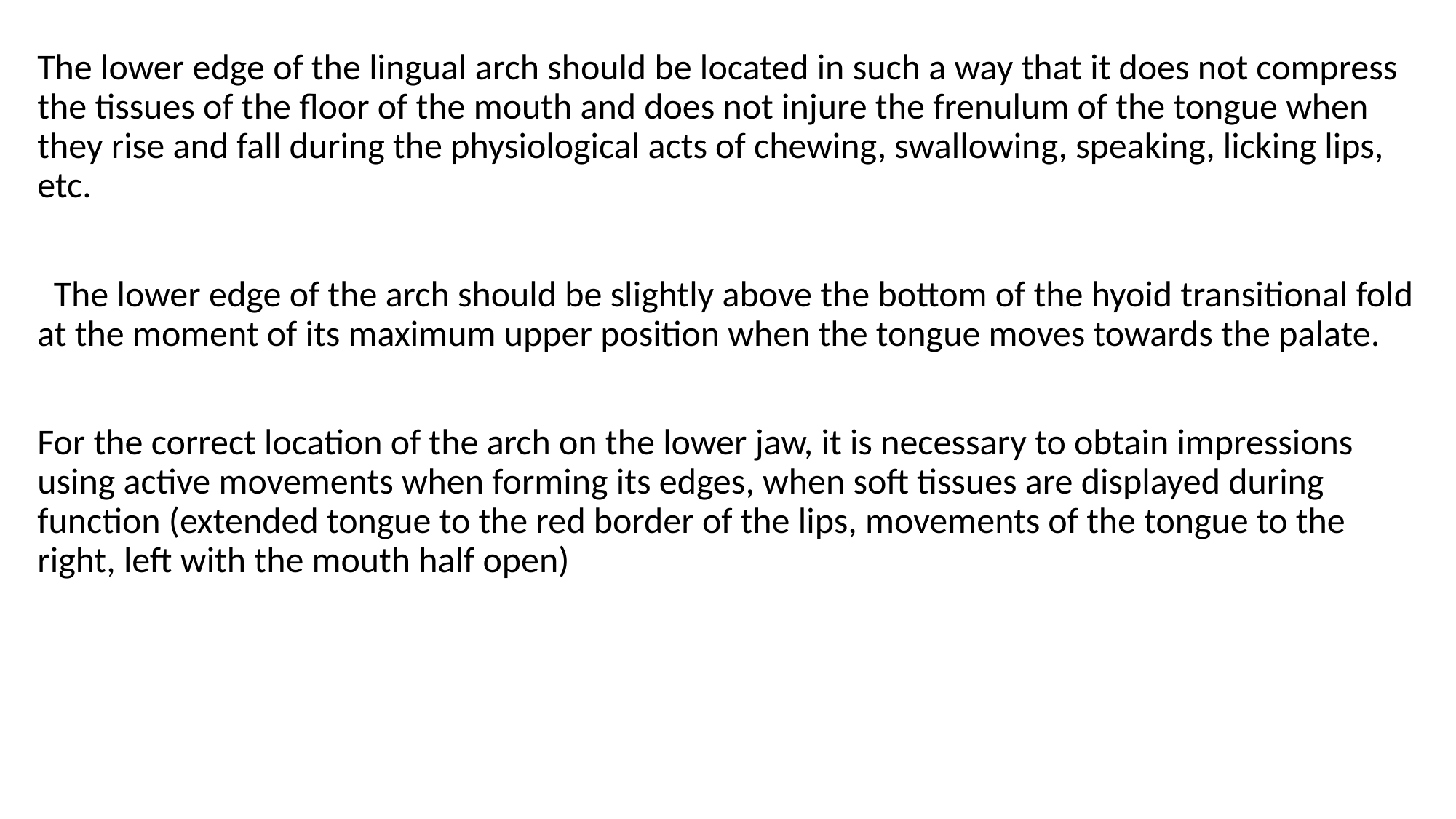

The lower edge of the lingual arch should be located in such a way that it does not compress the tissues of the floor of the mouth and does not injure the frenulum of the tongue when they rise and fall during the physiological acts of chewing, swallowing, speaking, licking lips, etc.

  The lower edge of the arch should be slightly above the bottom of the hyoid transitional fold at the moment of its maximum upper position when the tongue moves towards the palate.

For the correct location of the arch on the lower jaw, it is necessary to obtain impressions using active movements when forming its edges, when soft tissues are displayed during function (extended tongue to the red border of the lips, movements of the tongue to the right, left with the mouth half open)